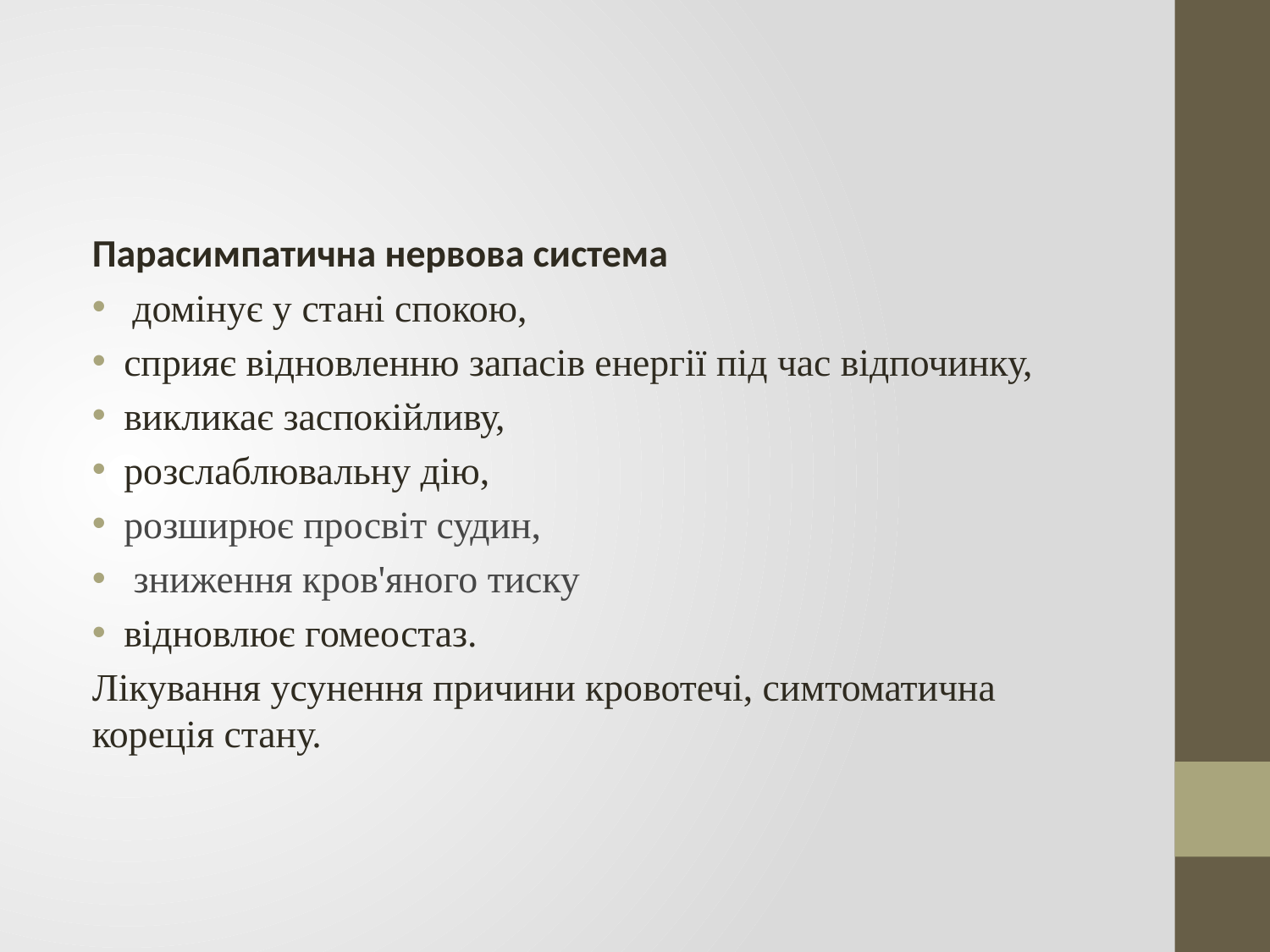

#
Парасимпатична нервова система
 домінує у стані спокою,
сприяє відновленню запасів енергії під час відпочинку,
викликає заспокійливу,
розслаблювальну дію,
розширює просвіт судин,
 зниження кров'яного тиску
відновлює гомеостаз.
Лікування усунення причини кровотечі, симтоматична кореція стану.